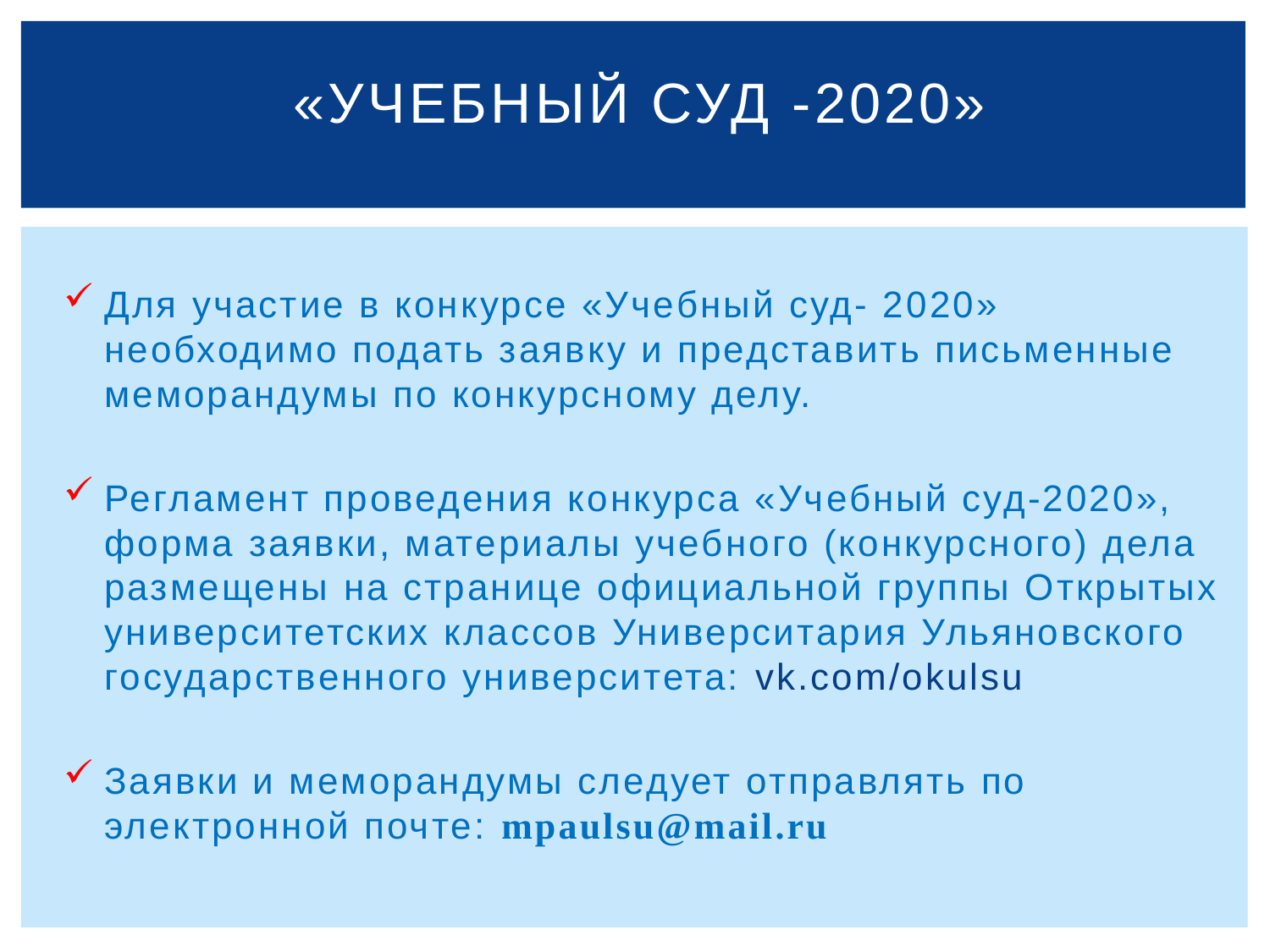

# «Учебный суд -2020»

Для участие в конкурсе «Учебный суд- 2020» необходимо подать заявку и представить письменные меморандумы по конкурсному делу.

Регламент проведения конкурса «Учебный суд-2020», форма заявки, материалы учебного (конкурсного) дела размещены на странице официальной группы Открытых университетских классов Университария Ульяновского государственного университета: vk.com/okulsu

Заявки и меморандумы следует отправлять по электронной почте: mpaulsu@mail.ru